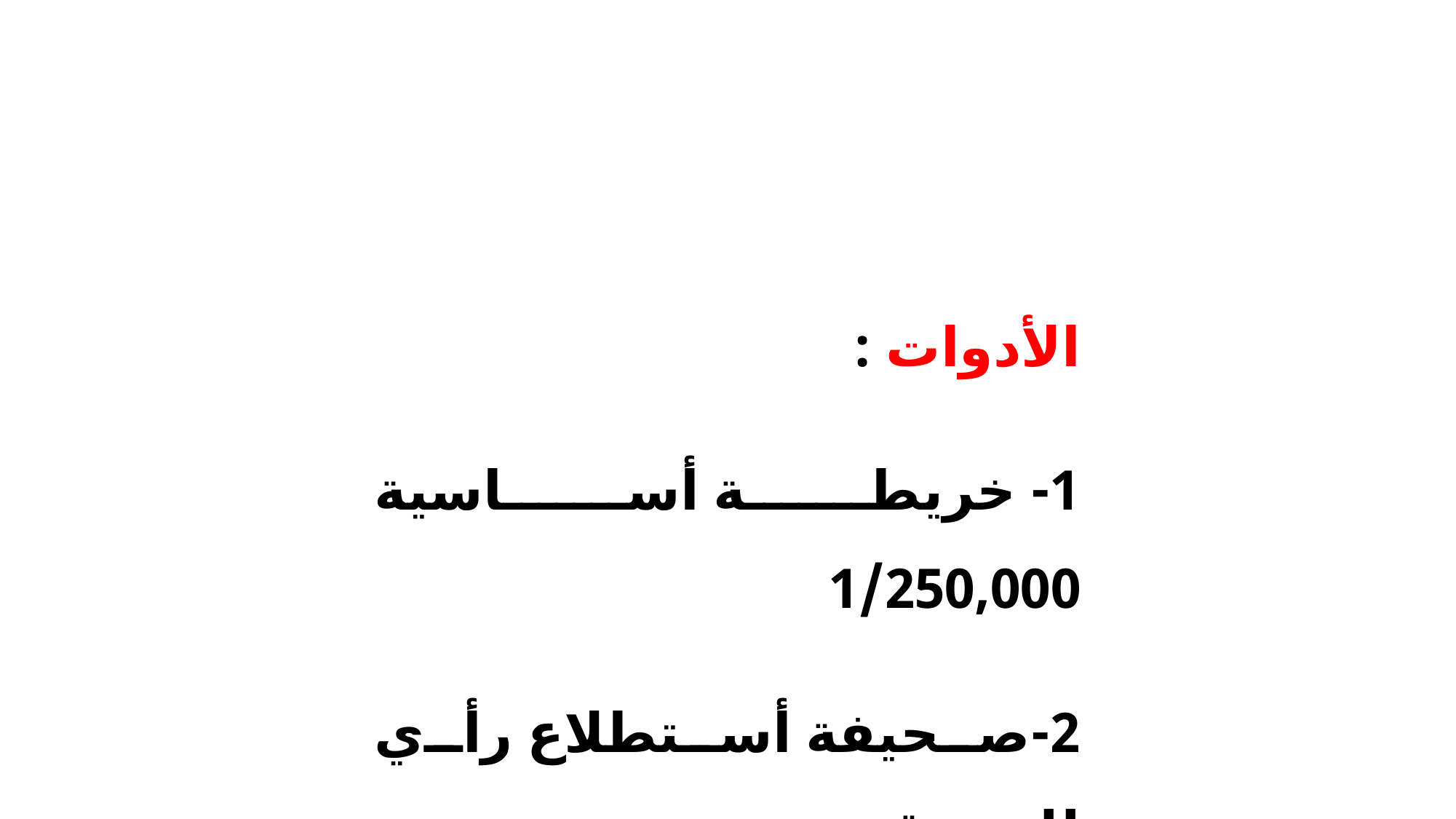

الأدوات :
1- خريطة أساسية 1/250,000
2-صحيفة أستطلاع رأي للتسوق